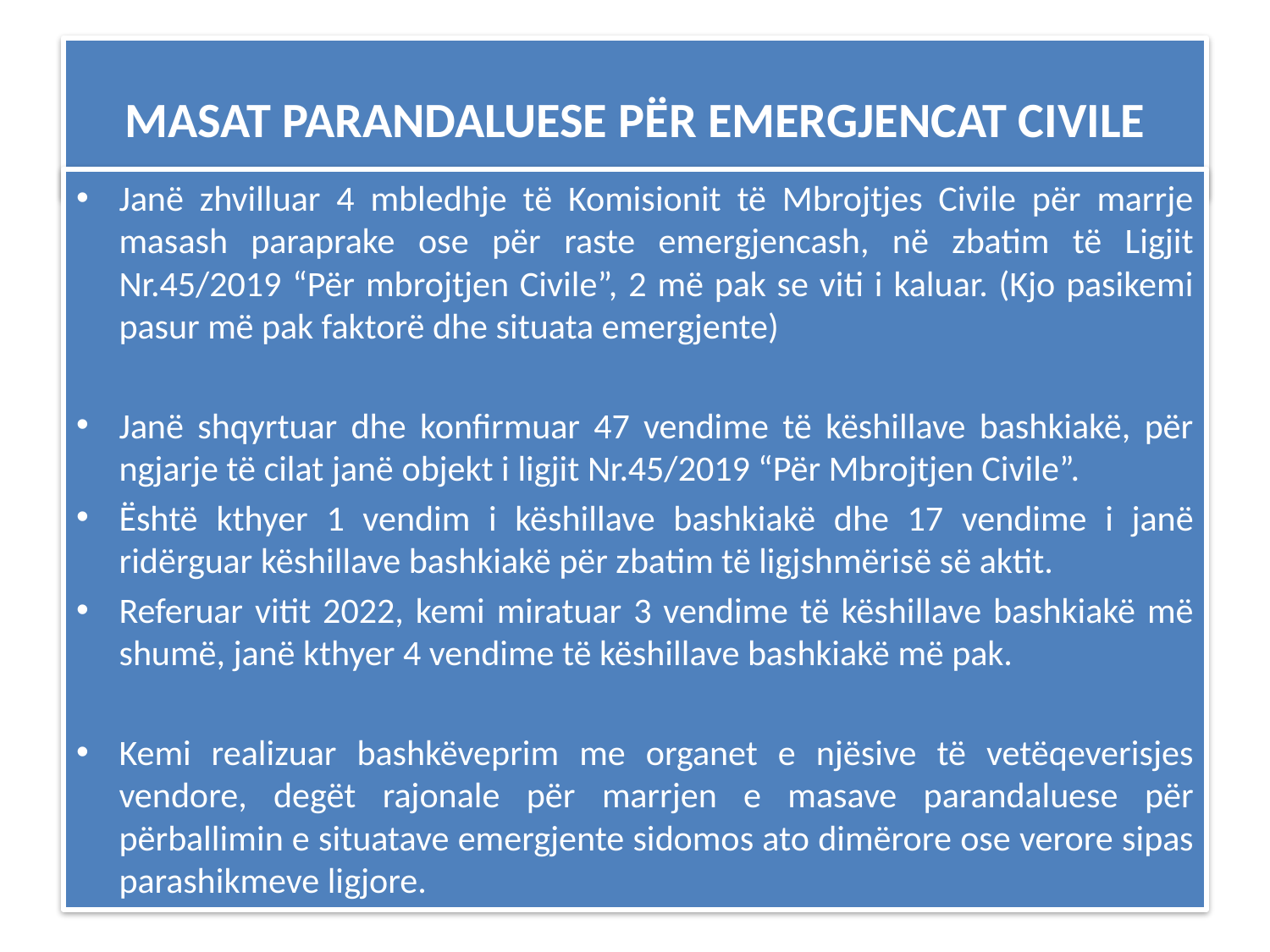

# MASAT PARANDALUESE PËR EMERGJENCAT CIVILE
Janë zhvilluar 4 mbledhje të Komisionit të Mbrojtjes Civile për marrje masash paraprake ose për raste emergjencash, në zbatim të Ligjit Nr.45/2019 “Për mbrojtjen Civile”, 2 më pak se viti i kaluar. (Kjo pasikemi pasur më pak faktorë dhe situata emergjente)

Janë shqyrtuar dhe konfirmuar 47 vendime të këshillave bashkiakë, për ngjarje të cilat janë objekt i ligjit Nr.45/2019 “Për Mbrojtjen Civile”.
Është kthyer 1 vendim i këshillave bashkiakë dhe 17 vendime i janë ridërguar këshillave bashkiakë për zbatim të ligjshmërisë së aktit.
Referuar vitit 2022, kemi miratuar 3 vendime të këshillave bashkiakë më shumë, janë kthyer 4 vendime të këshillave bashkiakë më pak.

Kemi realizuar bashkëveprim me organet e njësive të vetëqeverisjes vendore, degët rajonale për marrjen e masave parandaluese për përballimin e situatave emergjente sidomos ato dimërore ose verore sipas parashikmeve ligjore.